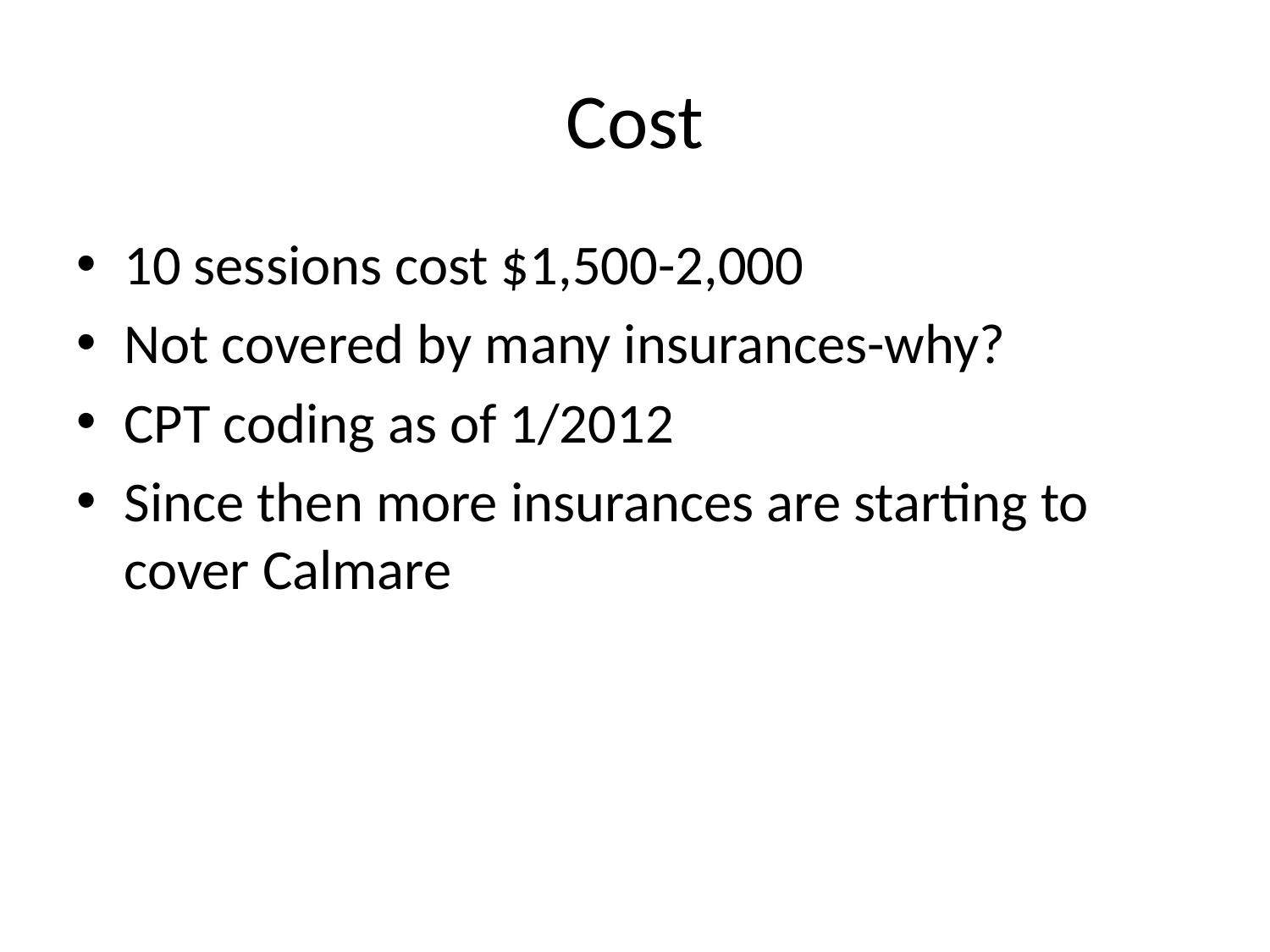

# Cost
10 sessions cost $1,500-2,000
Not covered by many insurances-why?
CPT coding as of 1/2012
Since then more insurances are starting to cover Calmare